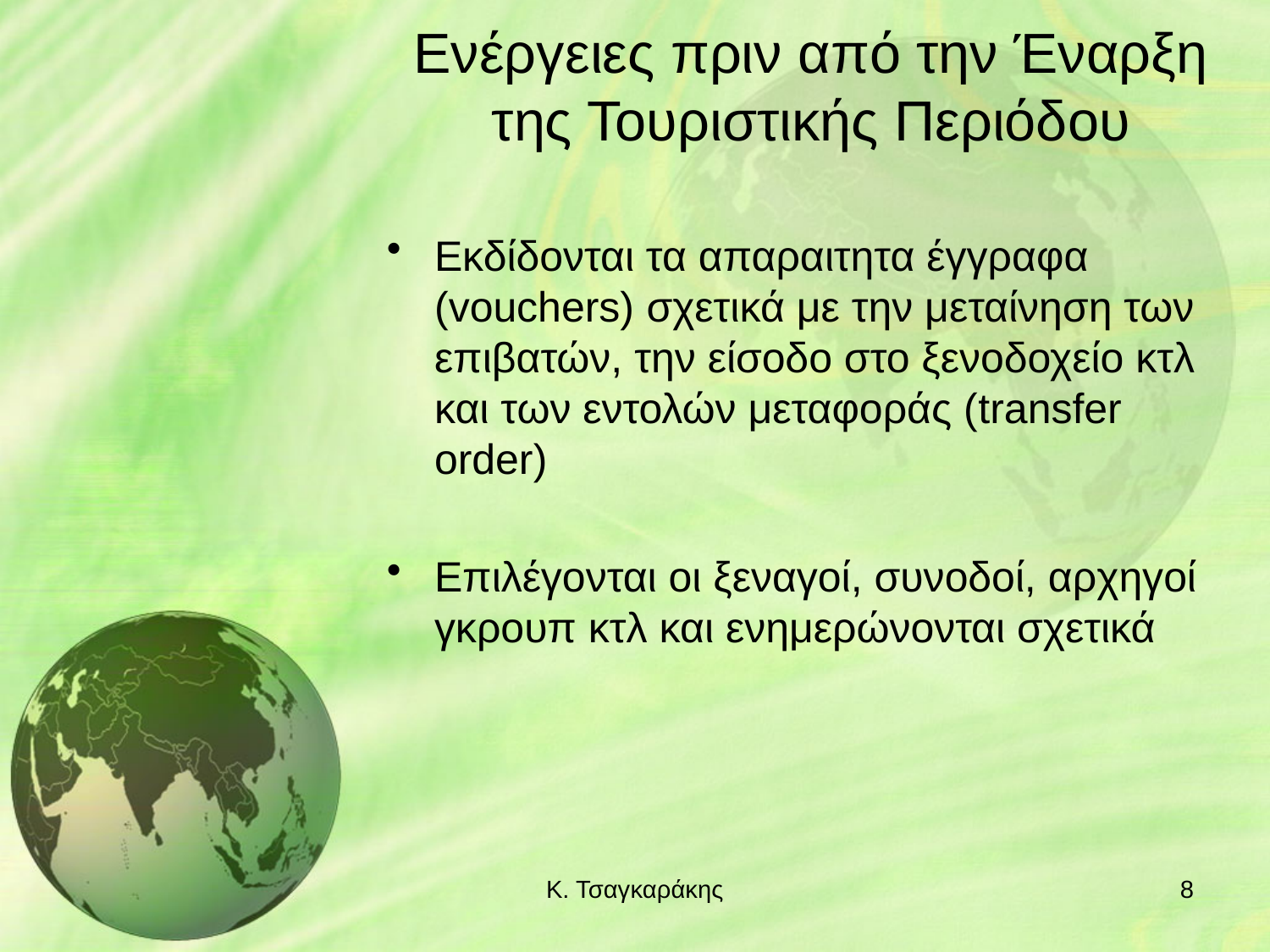

# Ενέργειες πριν από την Έναρξη της Τουριστικής Περιόδου
Εκδίδονται τα απαραιτητα έγγραφα (vouchers) σχετικά με την μεταίνηση των επιβατών, την είσοδο στο ξενοδοχείο κτλ και των εντολών μεταφοράς (transfer order)

Επιλέγονται οι ξεναγοί, συνοδοί, αρχηγοί γκρουπ κτλ και ενημερώνονται σχετικά
Κ. Τσαγκαράκης
8